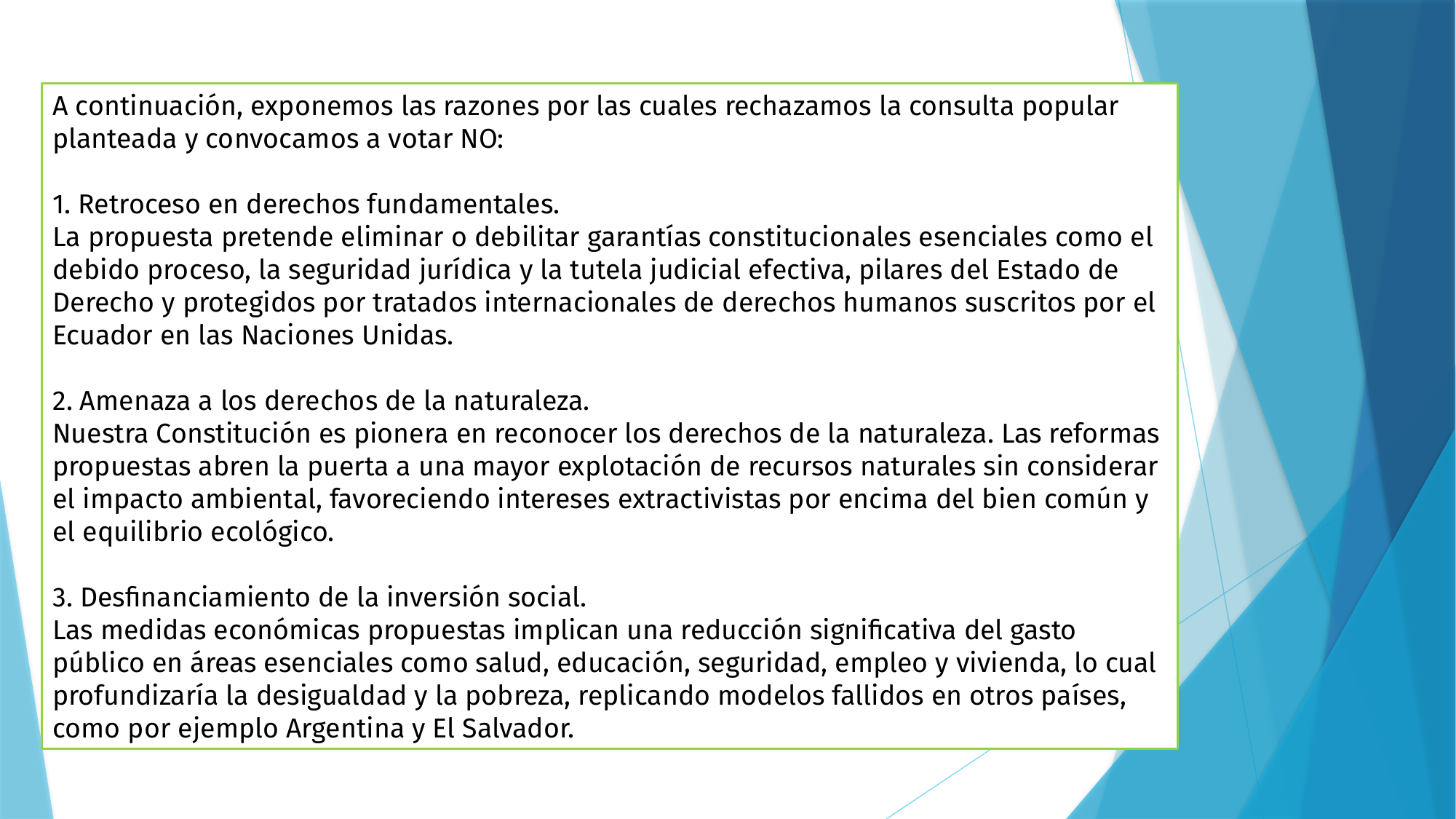

A continuación, exponemos las razones por las cuales rechazamos la consulta popular planteada y convocamos a votar NO:

1. Retroceso en derechos fundamentales.
La propuesta pretende eliminar o debilitar garantías constitucionales esenciales como el debido proceso, la seguridad jurídica y la tutela judicial efectiva, pilares del Estado de Derecho y protegidos por tratados internacionales de derechos humanos suscritos por el Ecuador en las Naciones Unidas.

2. Amenaza a los derechos de la naturaleza.
Nuestra Constitución es pionera en reconocer los derechos de la naturaleza. Las reformas propuestas abren la puerta a una mayor explotación de recursos naturales sin considerar el impacto ambiental, favoreciendo intereses extractivistas por encima del bien común y el equilibrio ecológico.

3. Desfinanciamiento de la inversión social.
Las medidas económicas propuestas implican una reducción significativa del gasto público en áreas esenciales como salud, educación, seguridad, empleo y vivienda, lo cual profundizaría la desigualdad y la pobreza, replicando modelos fallidos en otros países, como por ejemplo Argentina y El Salvador.